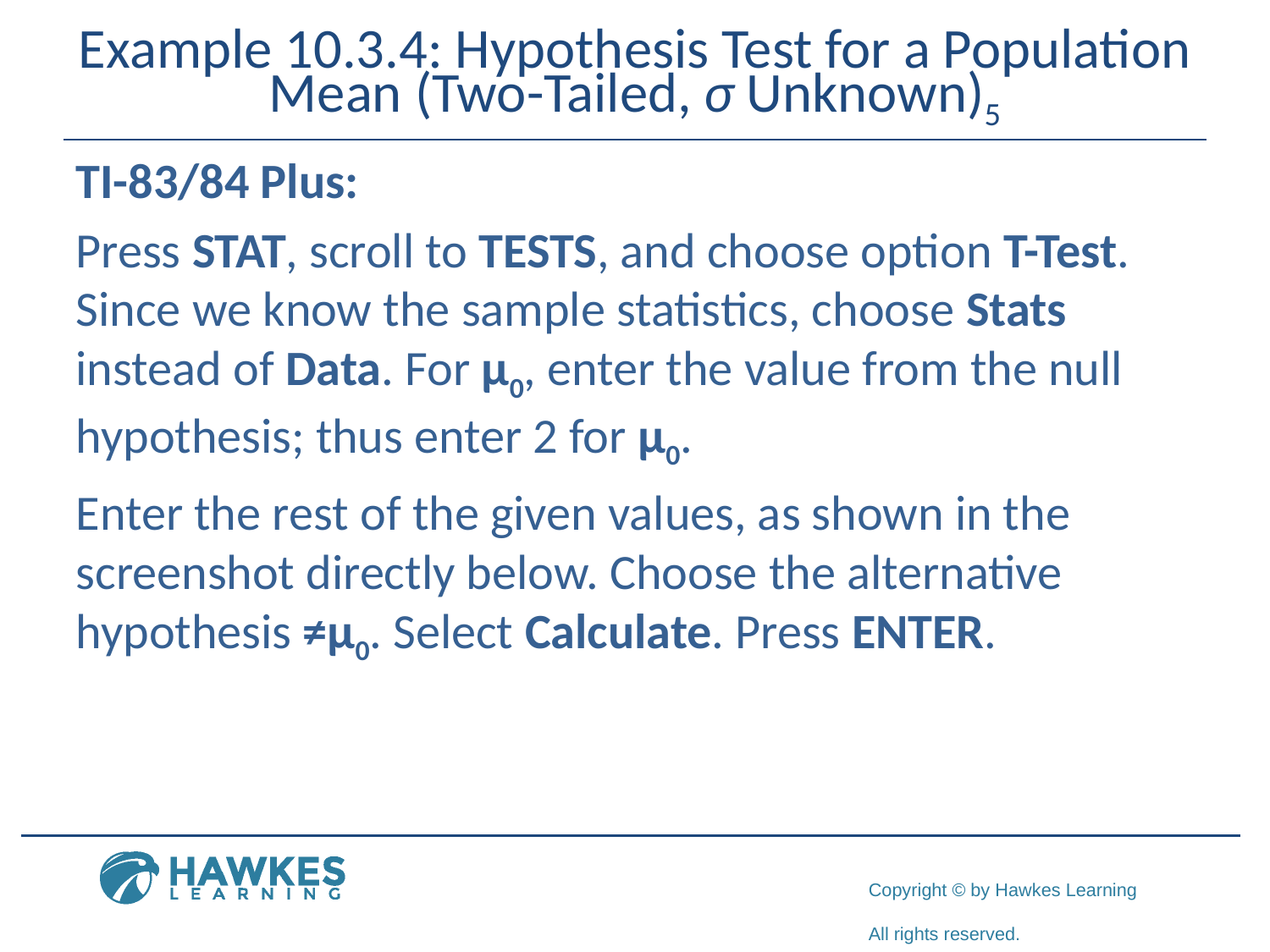

# Example 10.3.4: Hypothesis Test for a Population Mean (Two-Tailed, σ Unknown)5
TI-83/84 Plus:
Press STAT, scroll to TESTS, and choose option T-Test. Since we know the sample statistics, choose Stats instead of Data. For μ0, enter the value from the null hypothesis; thus enter 2 for μ0.
Enter the rest of the given values, as shown in the screenshot directly below. Choose the alternative hypothesis ≠μ0. Select Calculate. Press ENTER.